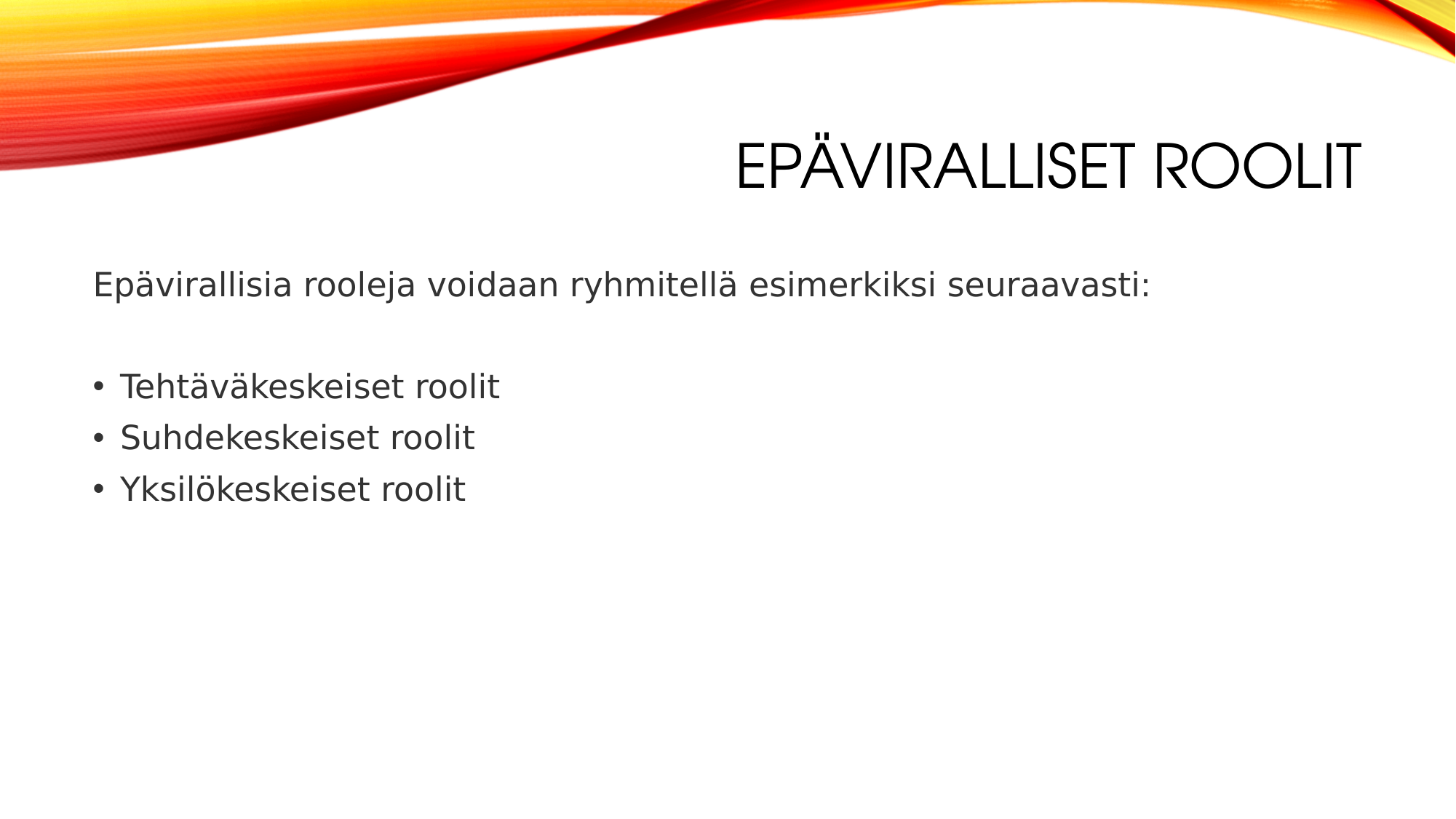

# Epäviralliset roolit
Epävirallisia rooleja voidaan ryhmitellä esimerkiksi seuraavasti:

Tehtäväkeskeiset roolit
Suhdekeskeiset roolit
Yksilökeskeiset roolit